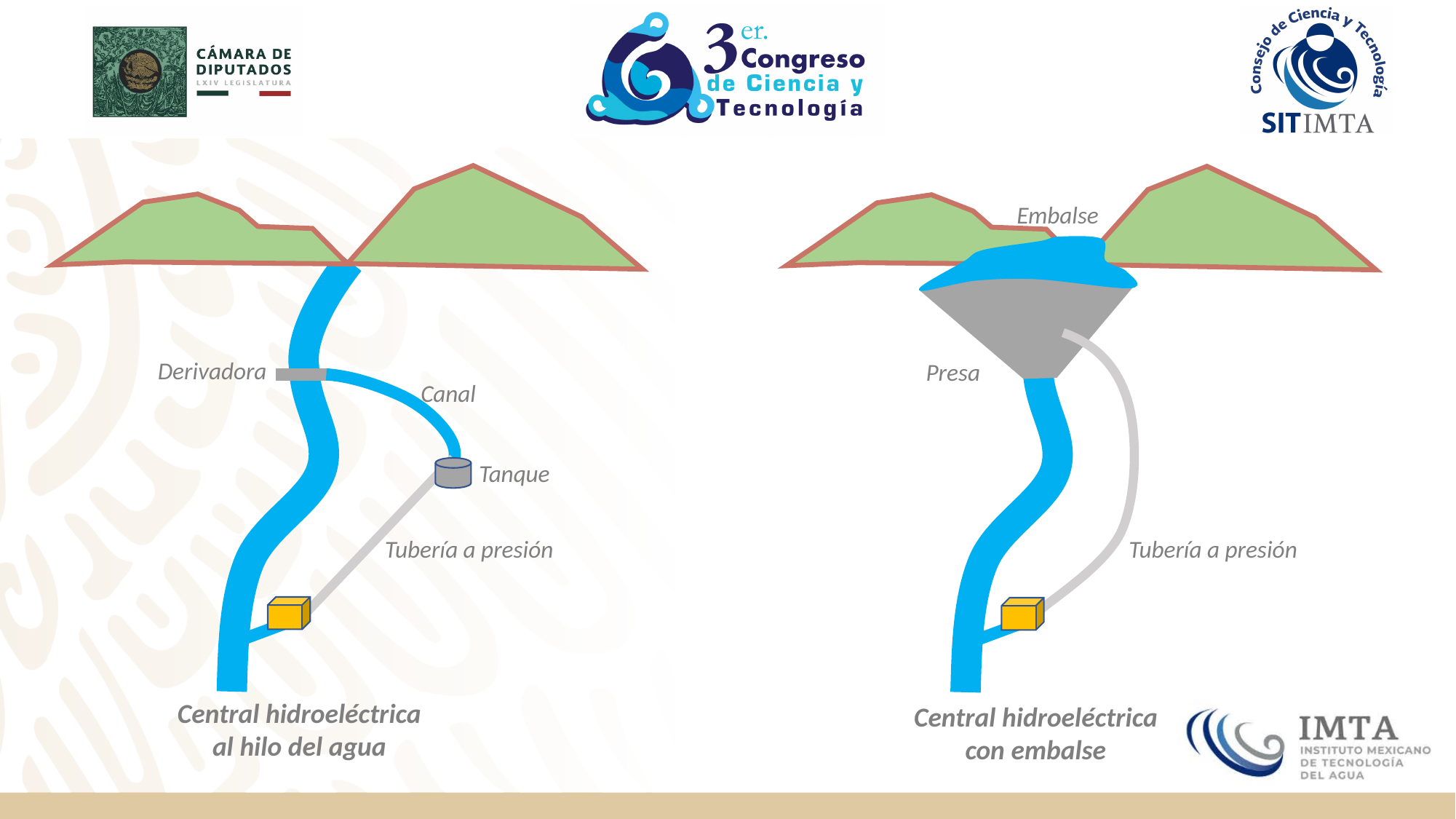

Embalse

Derivadora
Presa
Canal

Tanque

Tubería a presión
Tubería a presión

Central hidroeléctrica
al hilo del agua
Central hidroeléctrica
con embalse